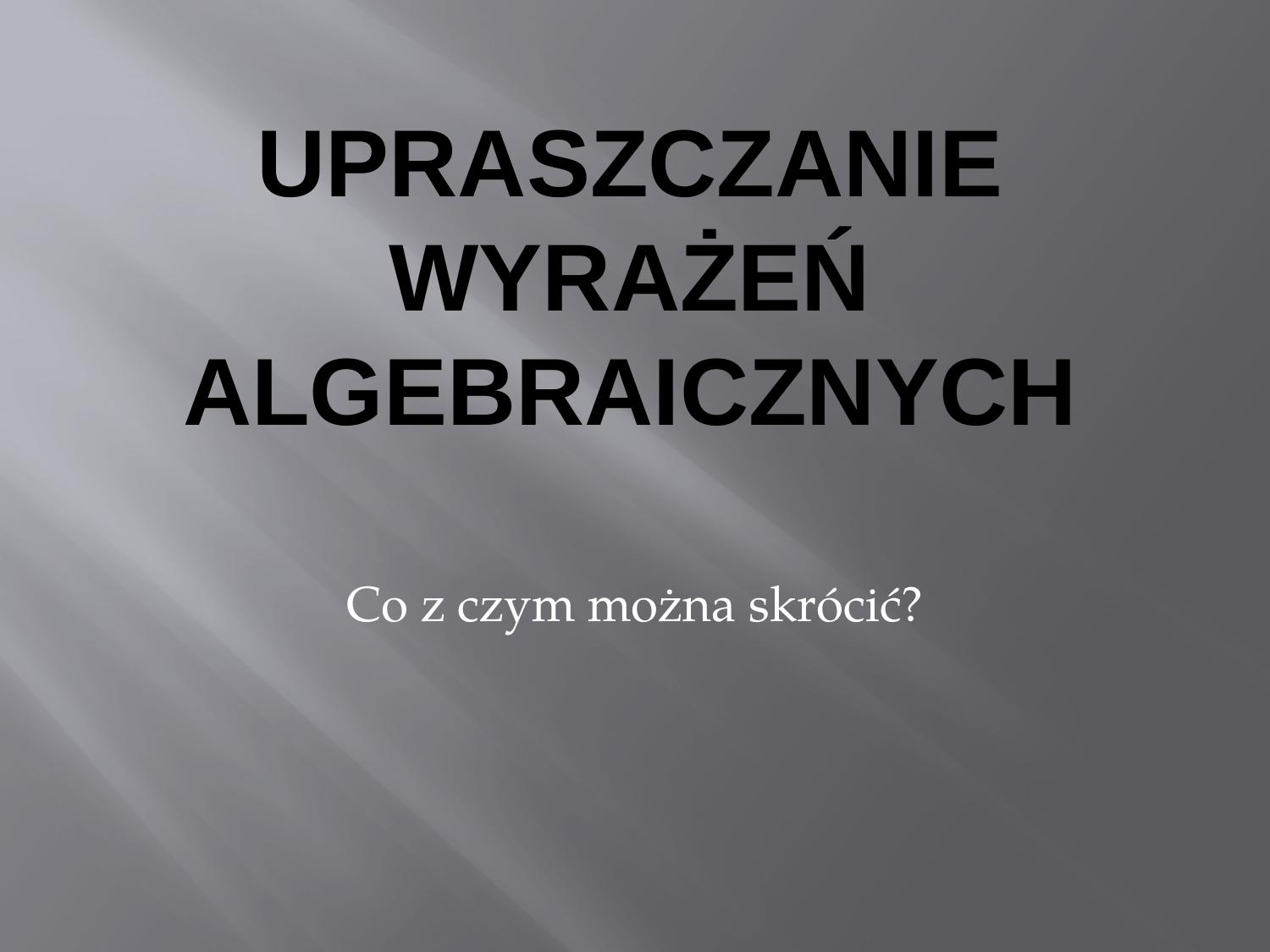

# Upraszczanie wyrażeń Algebraicznych
Co z czym można skrócić?